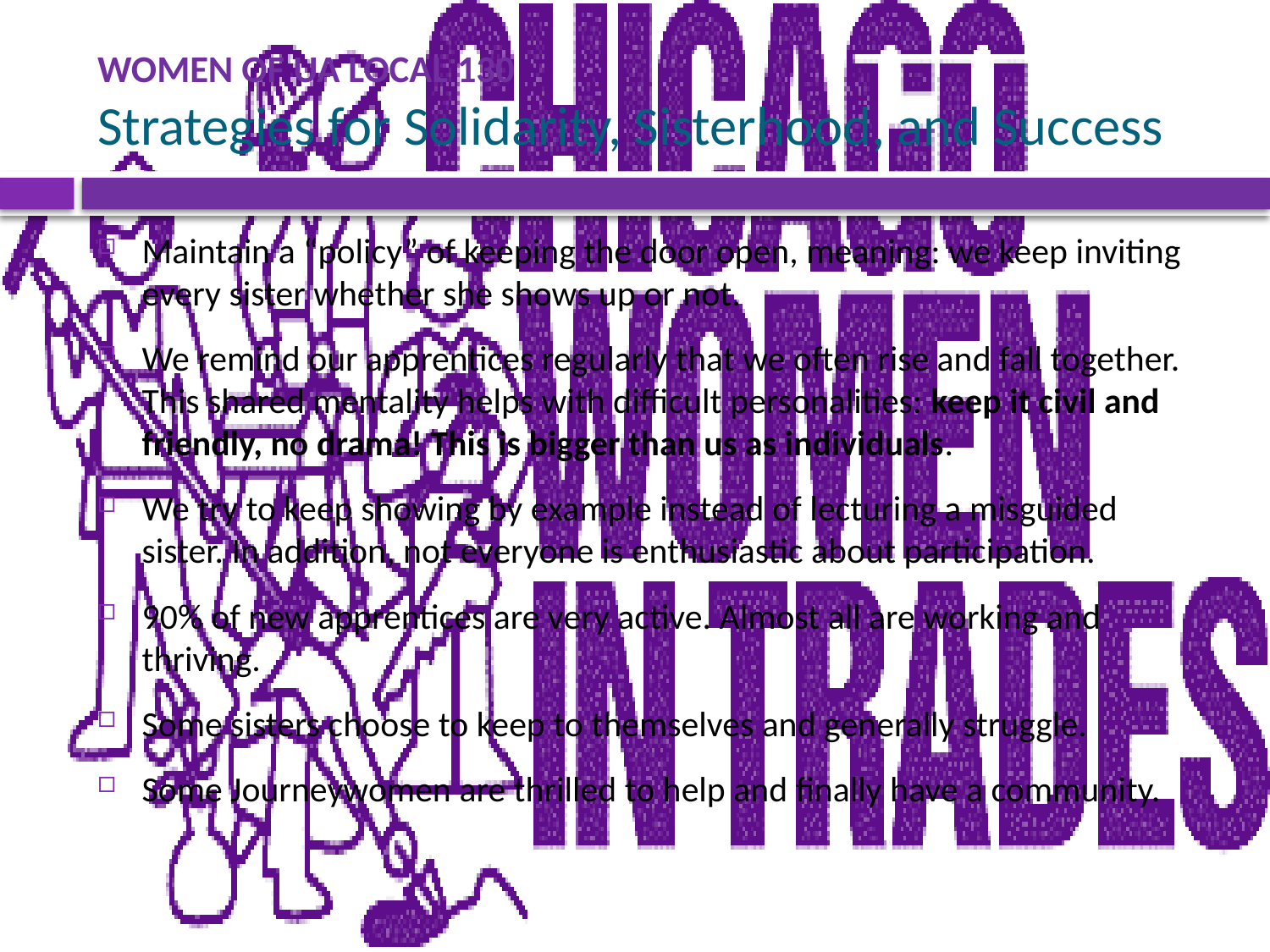

# WOMEN OF UA LOCAL 130 Strategies for Solidarity, Sisterhood, and Success
Maintain a “policy” of keeping the door open, meaning: we keep inviting every sister whether she shows up or not.
We remind our apprentices regularly that we often rise and fall together. This shared mentality helps with difficult personalities: keep it civil and friendly, no drama! This is bigger than us as individuals.
We try to keep showing by example instead of lecturing a misguided sister. In addition, not everyone is enthusiastic about participation.
90% of new apprentices are very active. Almost all are working and thriving.
Some sisters choose to keep to themselves and generally struggle.
Some Journeywomen are thrilled to help and finally have a community.